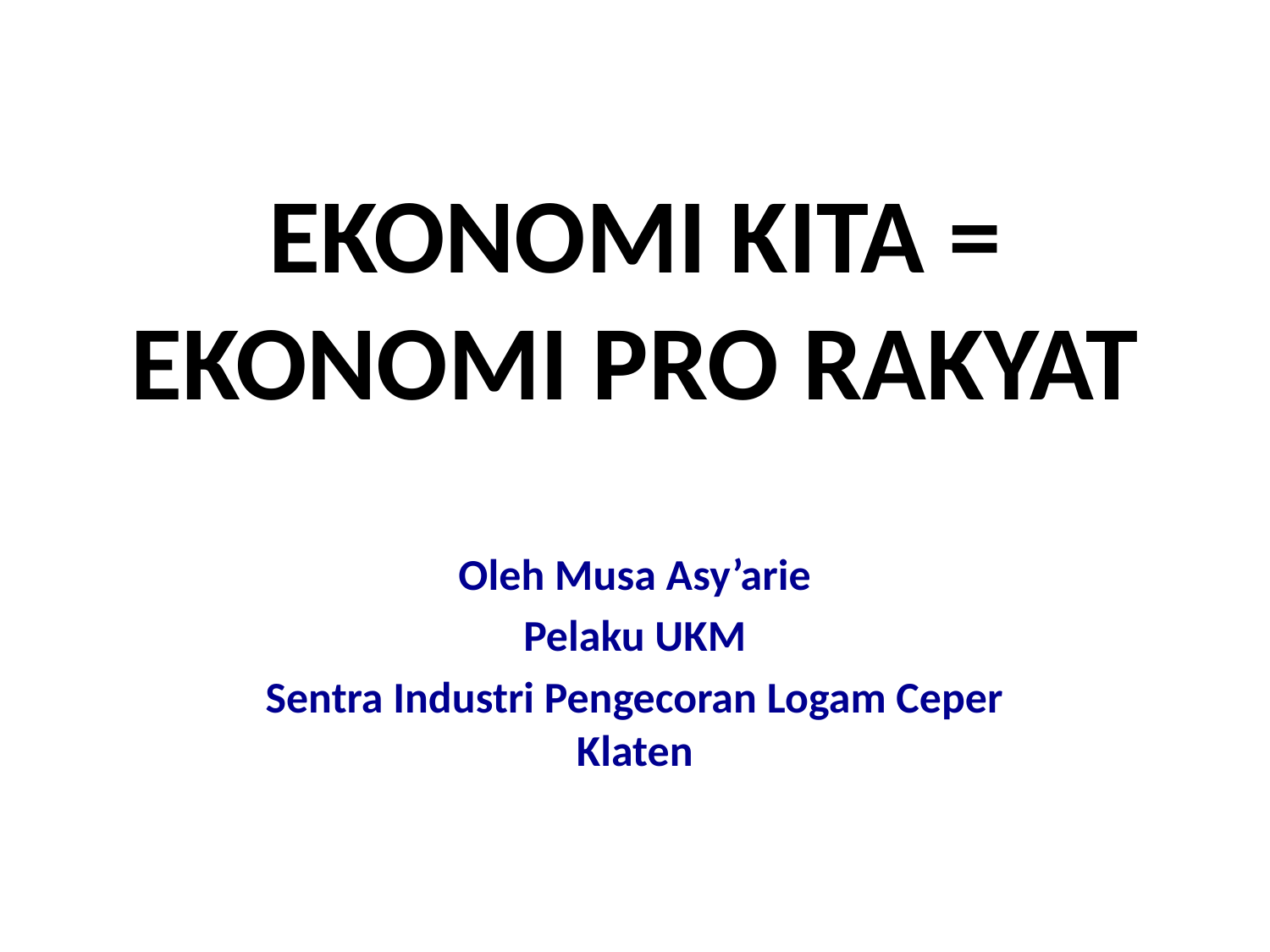

# EKONOMI KITA = EKONOMI PRO RAKYAT
Oleh Musa Asy’arie
Pelaku UKM
Sentra Industri Pengecoran Logam Ceper Klaten